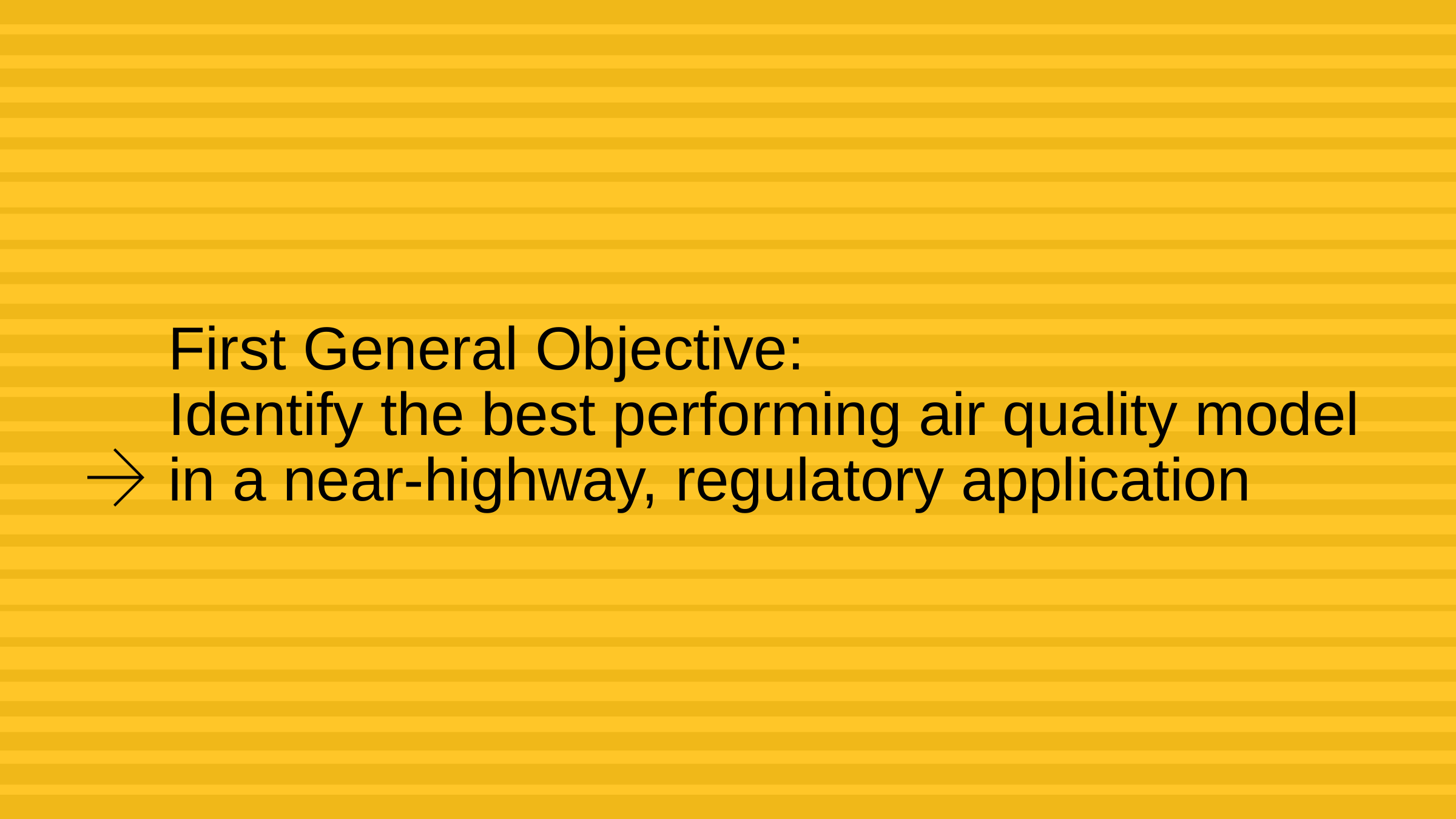

# First General Objective: Identify the best performing air quality model in a near-highway, regulatory application